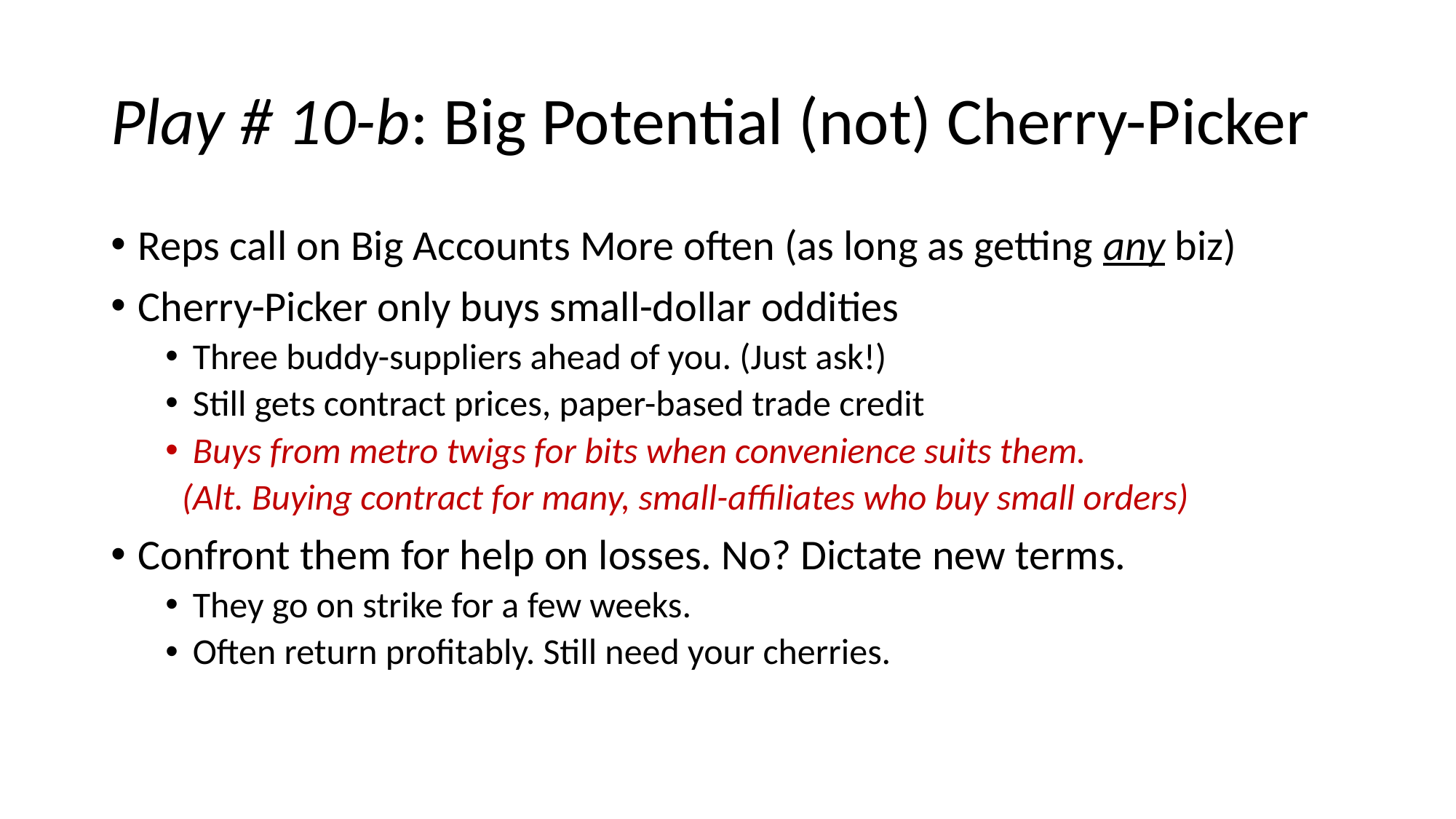

# Play # 10-b: Big Potential (not) Cherry-Picker
Reps call on Big Accounts More often (as long as getting any biz)
Cherry-Picker only buys small-dollar oddities
Three buddy-suppliers ahead of you. (Just ask!)
Still gets contract prices, paper-based trade credit
Buys from metro twigs for bits when convenience suits them.
  (Alt. Buying contract for many, small-affiliates who buy small orders)
Confront them for help on losses. No? Dictate new terms.
They go on strike for a few weeks.
Often return profitably. Still need your cherries.